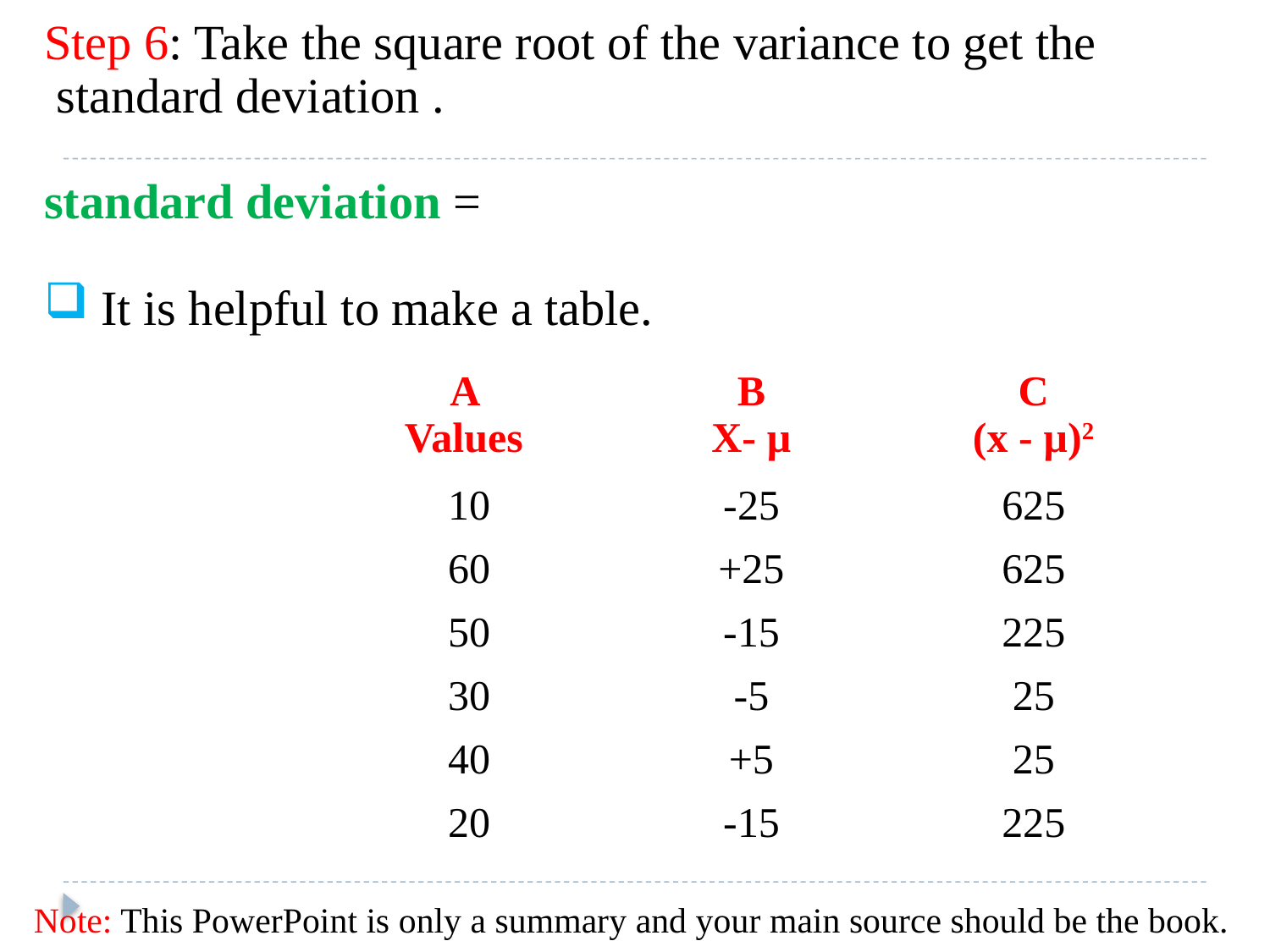

Step 6: Take the square root of the variance to get the
 standard deviation .

standard deviation =

 It is helpful to make a table.

| A Values | B X- µ | C (x - µ)2 |
| --- | --- | --- |
| 10 | -25 | 625 |
| 60 | +25 | 625 |
| 50 | -15 | 225 |
| 30 | -5 | 25 |
| 40 | +5 | 25 |
| 20 | -15 | 225 |
Note: This PowerPoint is only a summary and your main source should be the book.